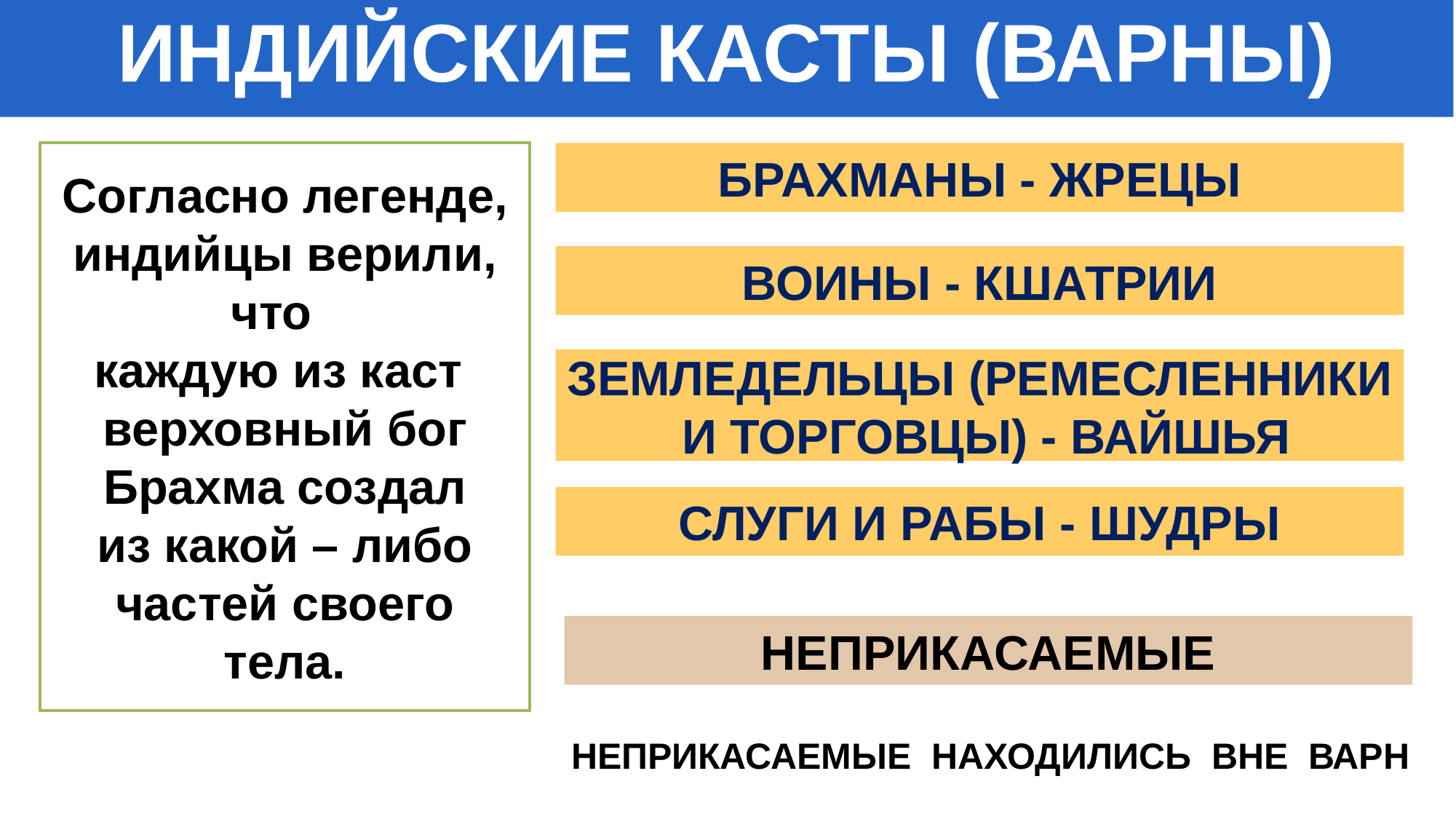

ИНДИЙСКИЕ КАСТЫ (ВАРНЫ)
Согласно легенде, индийцы верили, что
каждую из каст  верховный бог Брахма создал
из какой – либо частей своего тела.
БРАХМАНЫ - ЖРЕЦЫ
ВОИНЫ - КШАТРИИ
ЗЕМЛЕДЕЛЬЦЫ (РЕМЕСЛЕННИКИ
 И ТОРГОВЦЫ) - ВАЙШЬЯ
СЛУГИ И РАБЫ - ШУДРЫ
НЕПРИКАСАЕМЫЕ
НЕПРИКАСАЕМЫЕ  НАХОДИЛИСЬ  ВНЕ  ВАРН